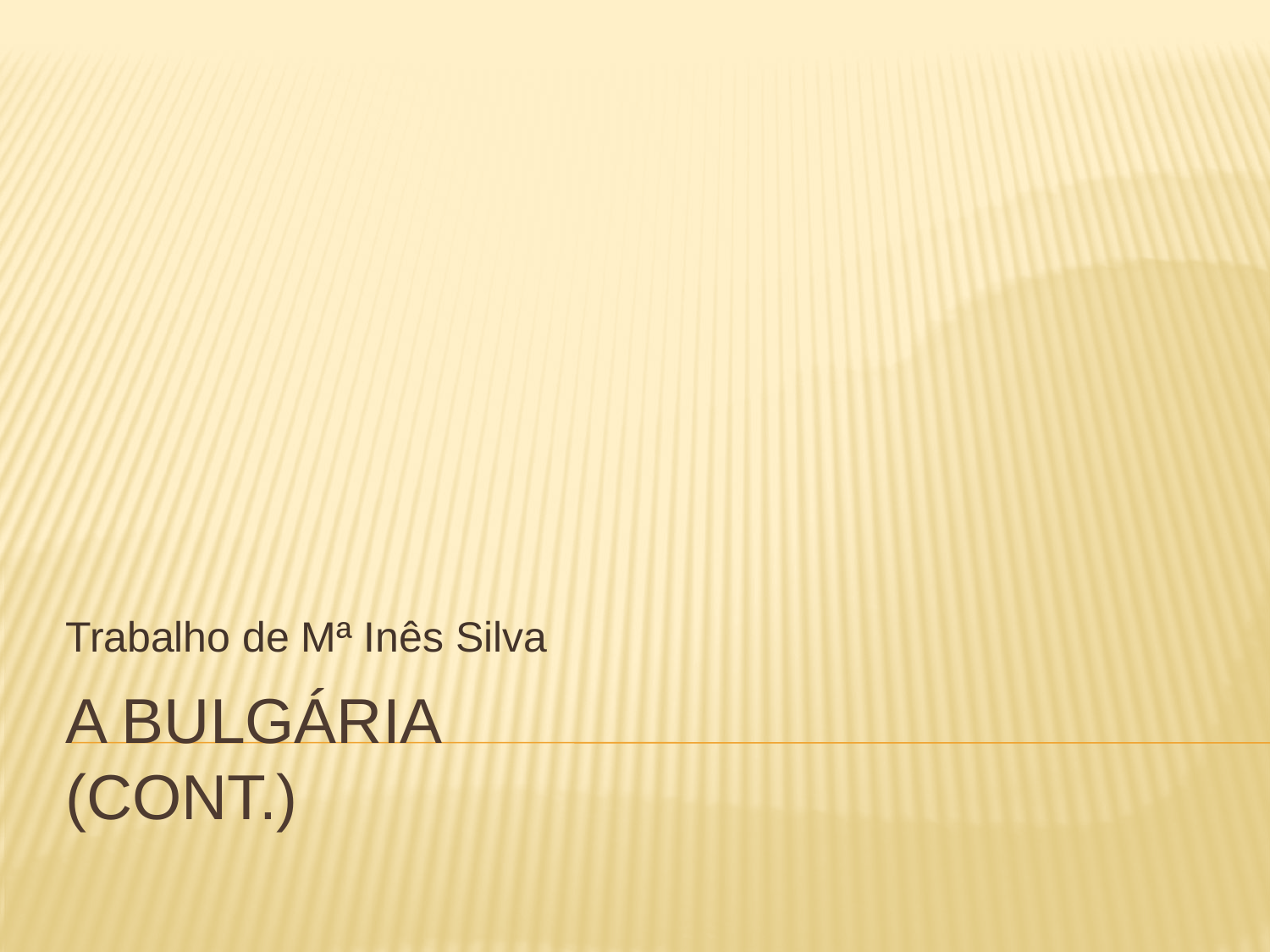

Trabalho de Mª Inês Silva
# A Bulgária (cont.)